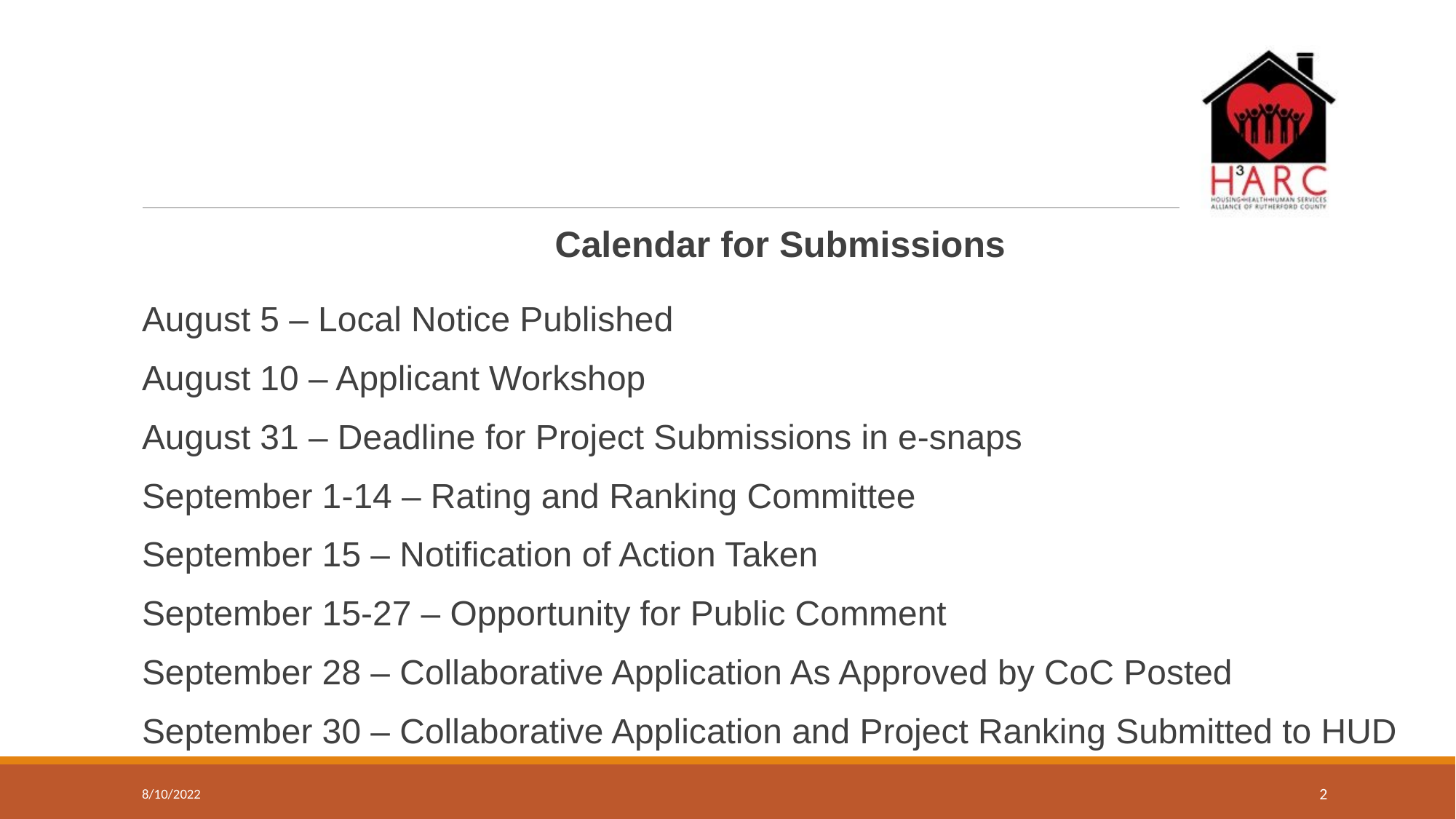

#
Calendar for Submissions
August 5 – Local Notice Published
August 10 – Applicant Workshop
August 31 – Deadline for Project Submissions in e-snaps
September 1-14 – Rating and Ranking Committee
September 15 – Notification of Action Taken
September 15-27 – Opportunity for Public Comment
September 28 – Collaborative Application As Approved by CoC Posted
September 30 – Collaborative Application and Project Ranking Submitted to HUD

8/10/2022
2